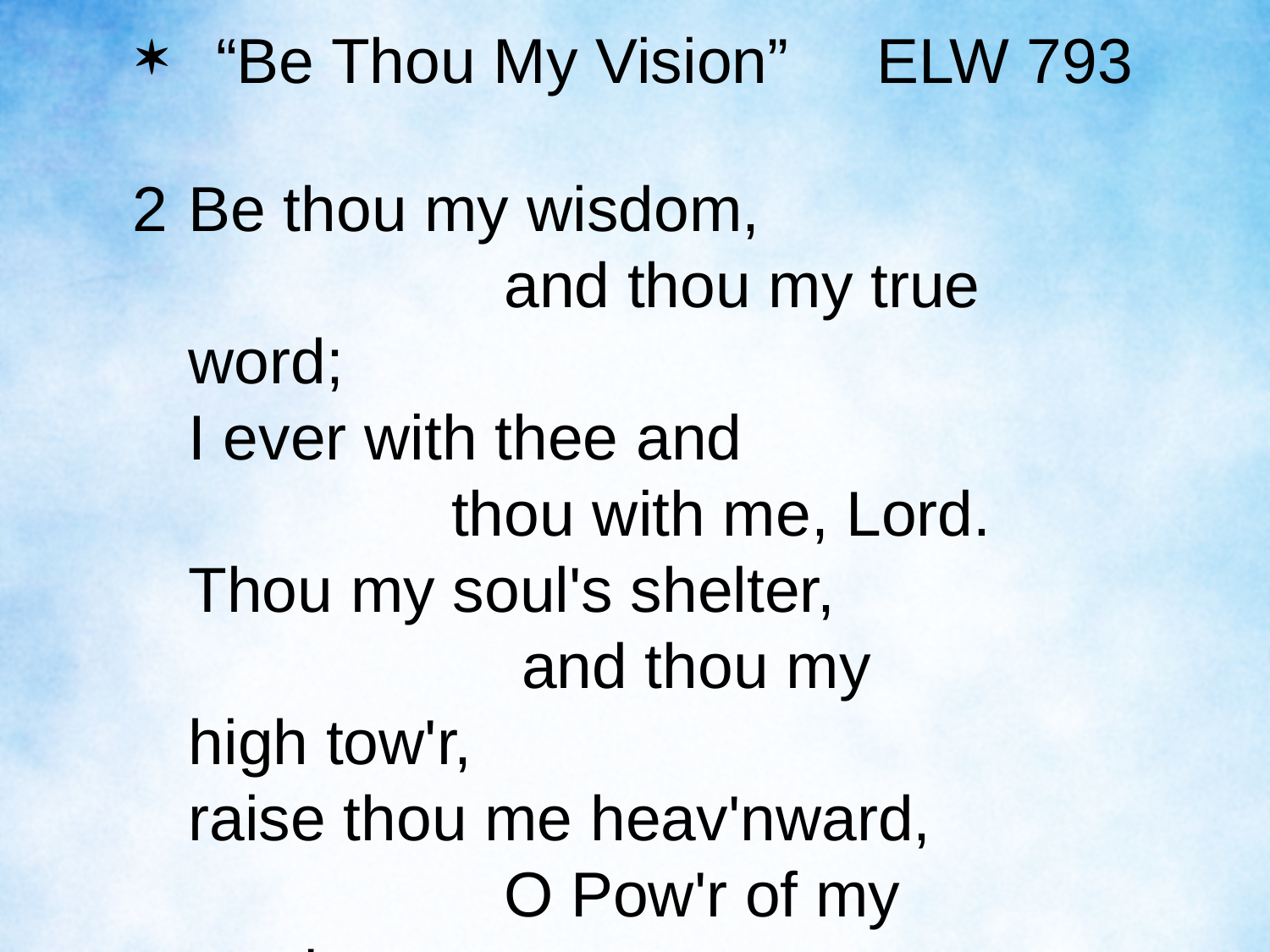

# “Be Thou My Vision”     ELW 793
2	Be thou my wisdom,                                 and thou my true word;
	I ever with thee and                               thou with me, Lord.
	Thou my soul's shelter,                             and thou my high tow'r,
	raise thou me heav'nward,                       O Pow'r of my pow'r.